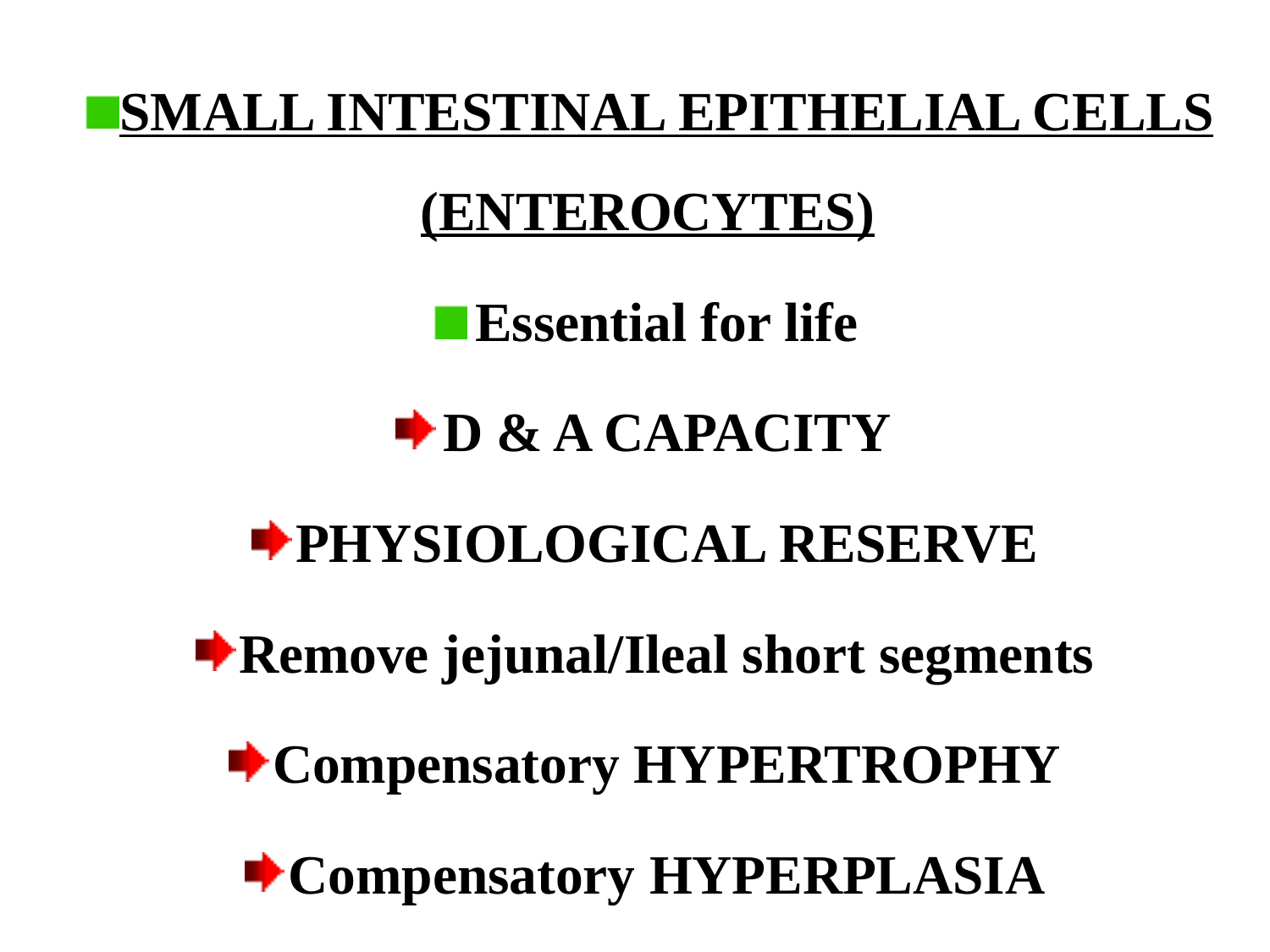

SMALL INTESTINAL EPITHELIAL CELLS (ENTEROCYTES)
Essential for life
D & A CAPACITY
PHYSIOLOGICAL RESERVE
Remove jejunal/Ileal short segments
Compensatory HYPERTROPHY
Compensatory HYPERPLASIA